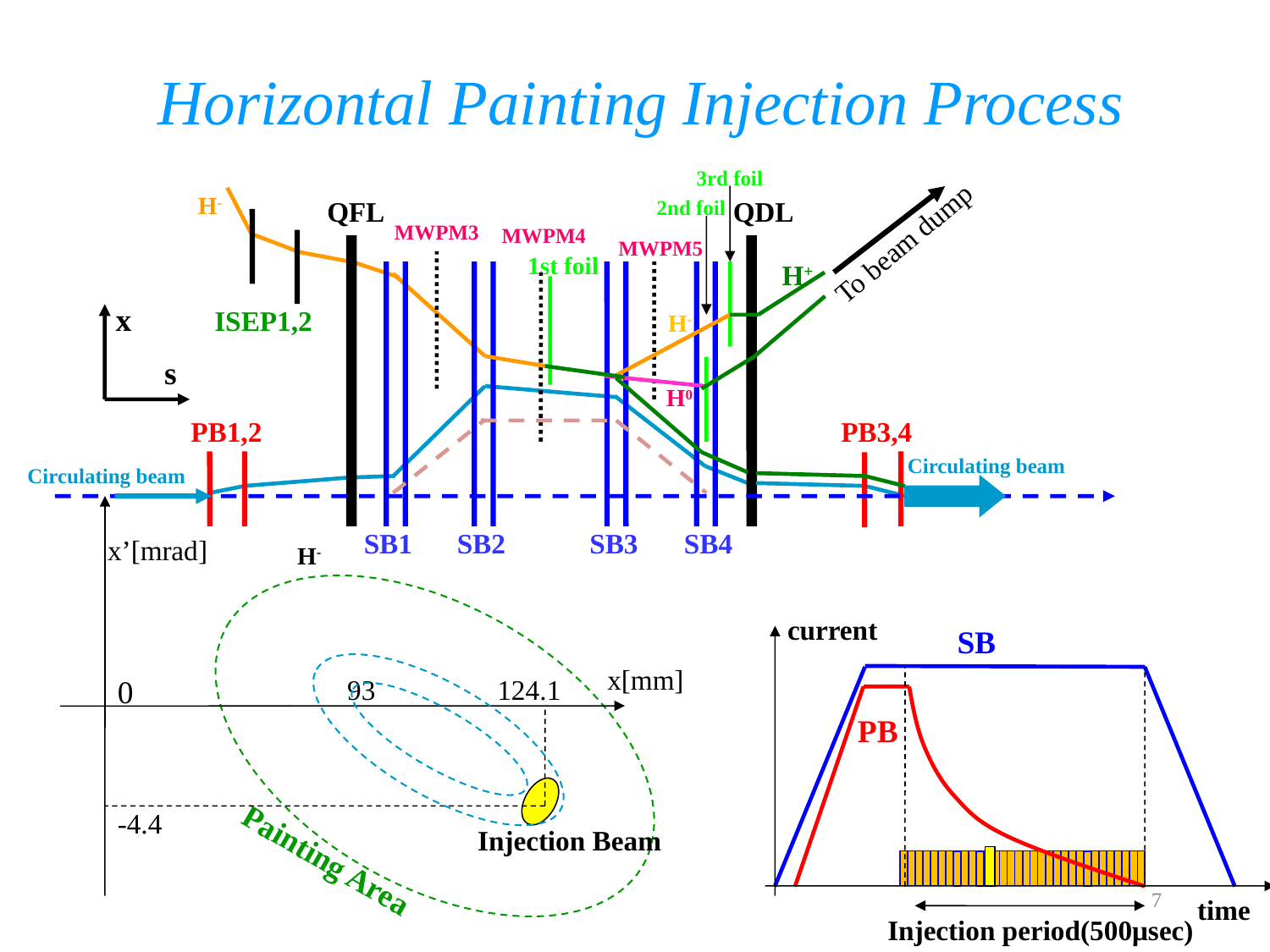

# Horizontal Painting Injection Process
3rd foil
H-

QFL
QDL
2nd foil
To beam dump

MWPM3

MWPM4
MWPM5

1st foil

H+

x

ISEP1,2
H-

s

H0

PB1,2
PB3,4

Circulating beam

Circulating beam

SB1
SB2
SB3
SB4
x’[mrad]

H-

current
SB

x[mm]
0
93
124.1

PB

-4.4

Injection Beam

Painting Area
7

time
Injection period(500μsec)